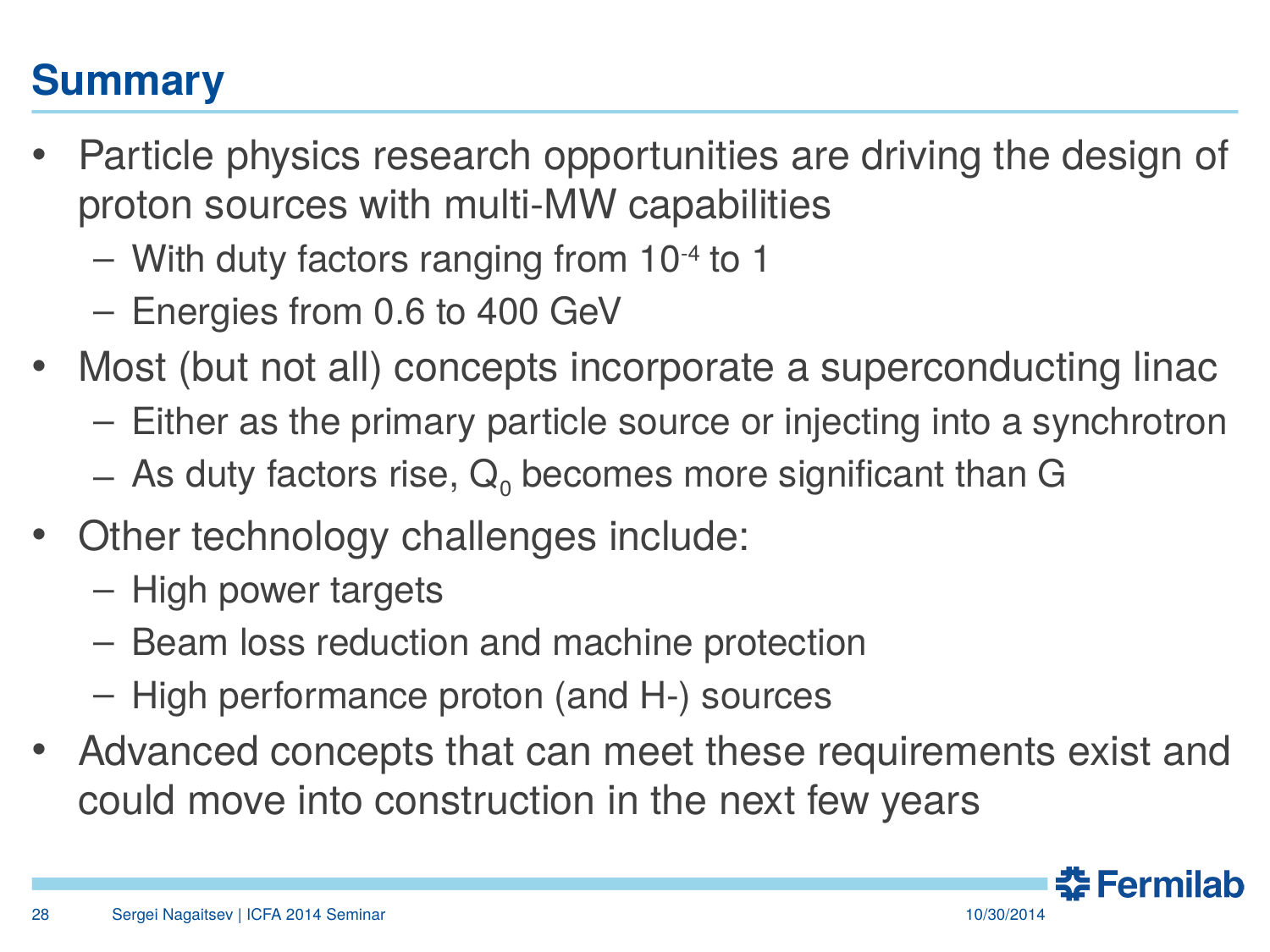

# Summary
Particle physics research opportunities are driving the design of proton sources with multi-MW capabilities
With duty factors ranging from 10-4 to 1
Energies from 0.6 to 400 GeV
Most (but not all) concepts incorporate a superconducting linac
Either as the primary particle source or injecting into a synchrotron
As duty factors rise, Q0 becomes more significant than G
Other technology challenges include:
High power targets
Beam loss reduction and machine protection
High performance proton (and H-) sources
Advanced concepts that can meet these requirements exist and could move into construction in the next few years

28
Sergei Nagaitsev | ICFA 2014 Seminar
10/30/2014